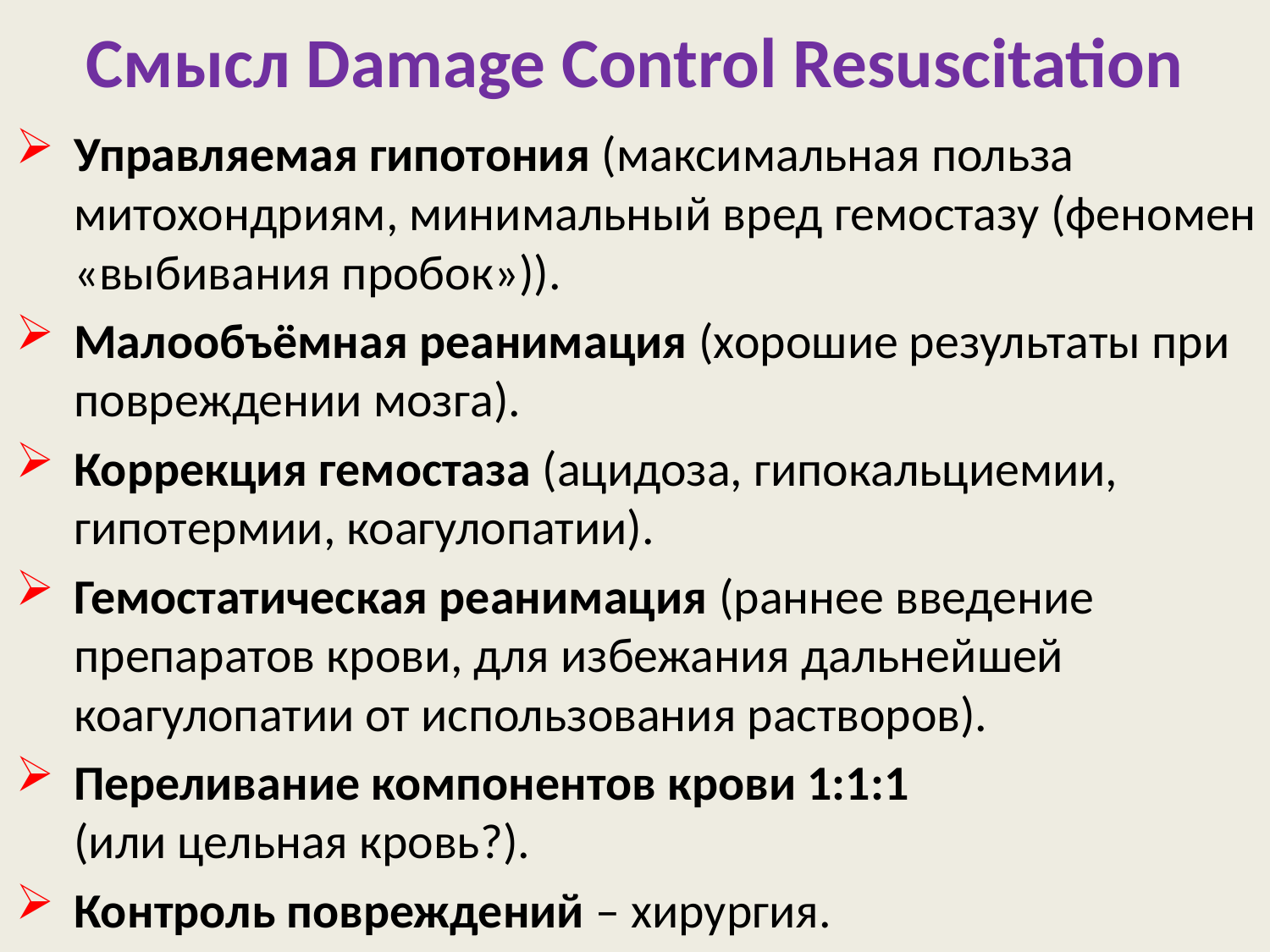

# Смысл Damage Control Resuscitation
Управляемая гипотония (максимальная польза митохондриям, минимальный вред гемостазу (феномен «выбивания пробок»)).
Малообъёмная реанимация (хорошие результаты при повреждении мозга).
Коррекция гемостаза (ацидоза, гипокальциемии, гипотермии, коагулопатии).
Гемостатическая реанимация (раннее введение препаратов крови, для избежания дальнейшей коагулопатии от использования растворов).
Переливание компонентов крови 1:1:1
(или цельная кровь?).
Контроль повреждений – хирургия.